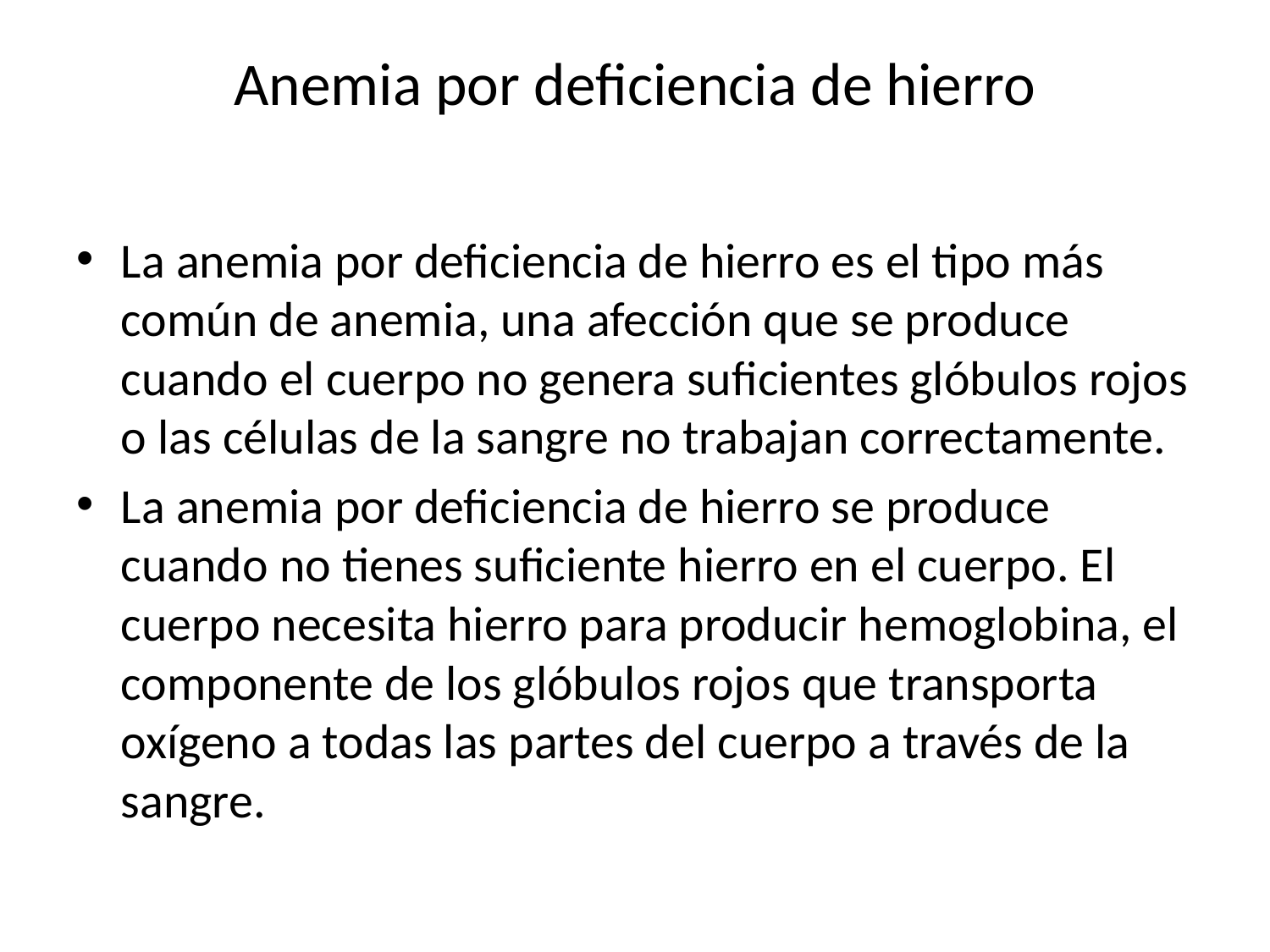

# Anemia por deficiencia de hierro
La anemia por deficiencia de hierro es el tipo más común de anemia, una afección que se produce cuando el cuerpo no genera suficientes glóbulos rojos o las células de la sangre no trabajan correctamente.
La anemia por deficiencia de hierro se produce cuando no tienes suficiente hierro en el cuerpo. El cuerpo necesita hierro para producir hemoglobina, el componente de los glóbulos rojos que transporta oxígeno a todas las partes del cuerpo a través de la sangre.